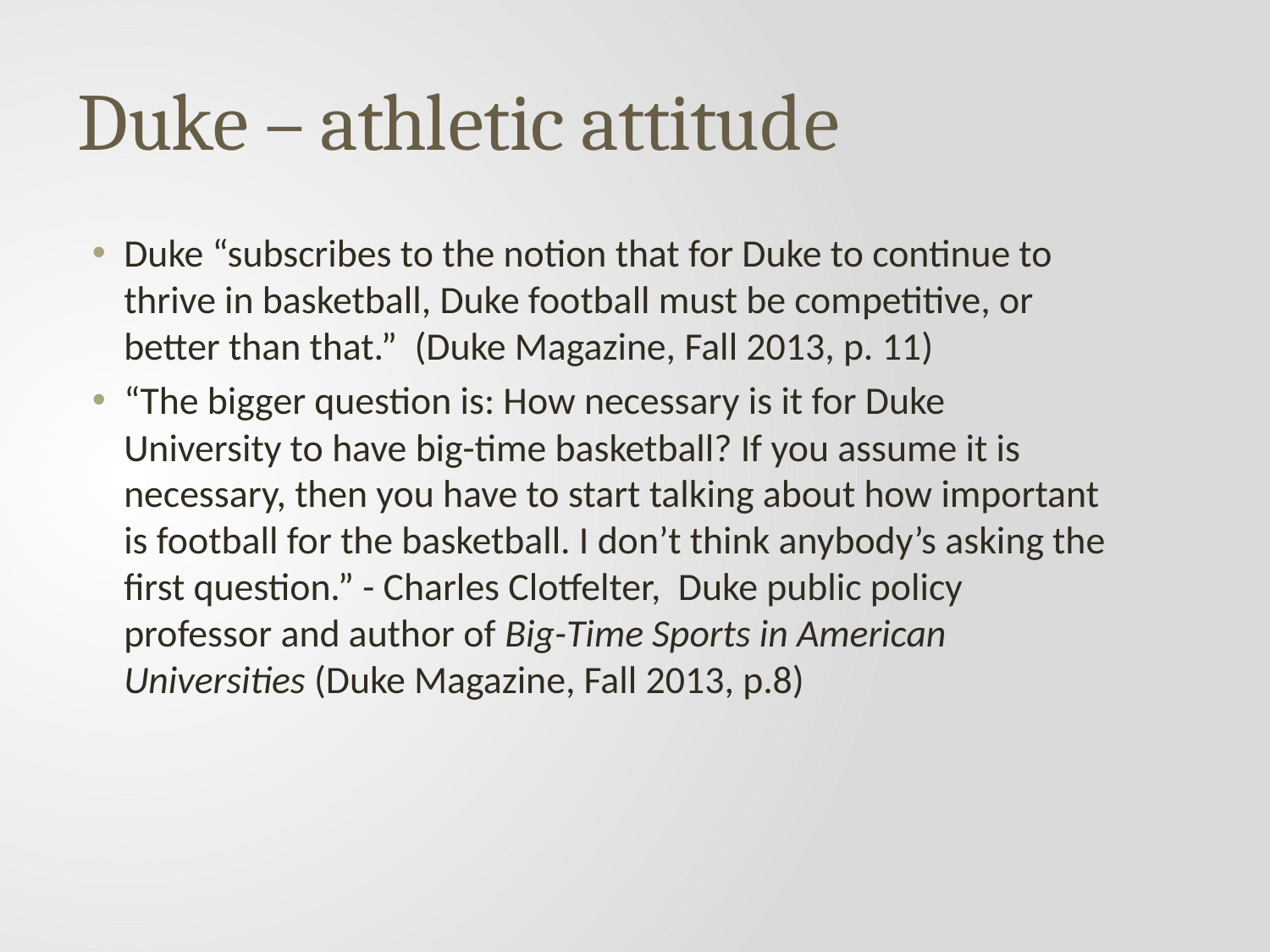

# Duke – athletic attitude
Duke “subscribes to the notion that for Duke to continue to thrive in basketball, Duke football must be competitive, or better than that.”  (Duke Magazine, Fall 2013, p. 11)
“The bigger question is: How necessary is it for Duke University to have big-time basketball? If you assume it is necessary, then you have to start talking about how important is football for the basketball. I don’t think anybody’s asking the first question.” - Charles Clotfelter,  Duke public policy professor and author of Big-Time Sports in American Universities (Duke Magazine, Fall 2013, p.8)